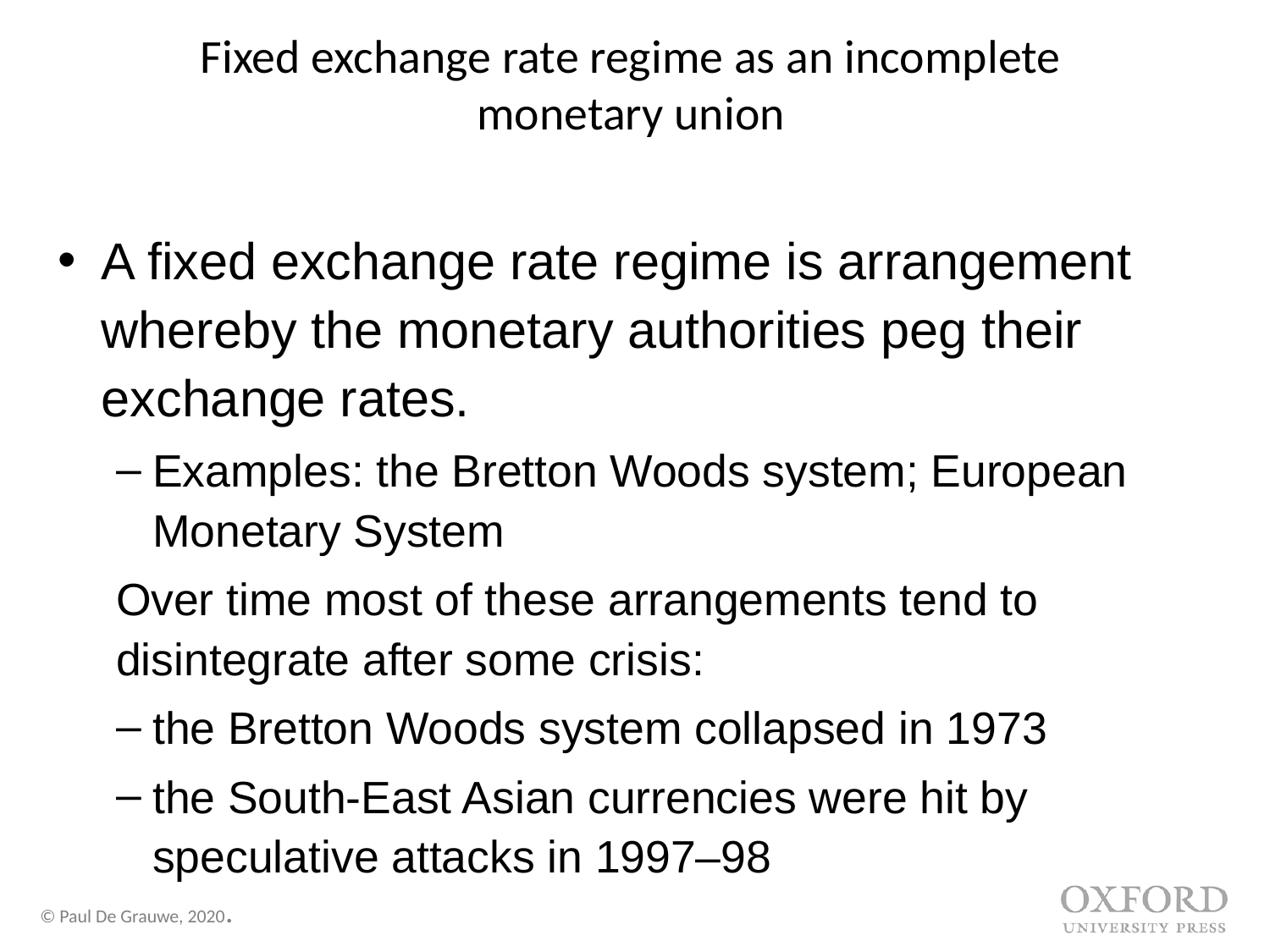

# Fixed exchange rate regime as an incomplete monetary union

A fixed exchange rate regime is arrangement whereby the monetary authorities peg their exchange rates.
Examples: the Bretton Woods system; European Monetary System
Over time most of these arrangements tend to disintegrate after some crisis:
the Bretton Woods system collapsed in 1973
the South-East Asian currencies were hit by speculative attacks in 1997–98